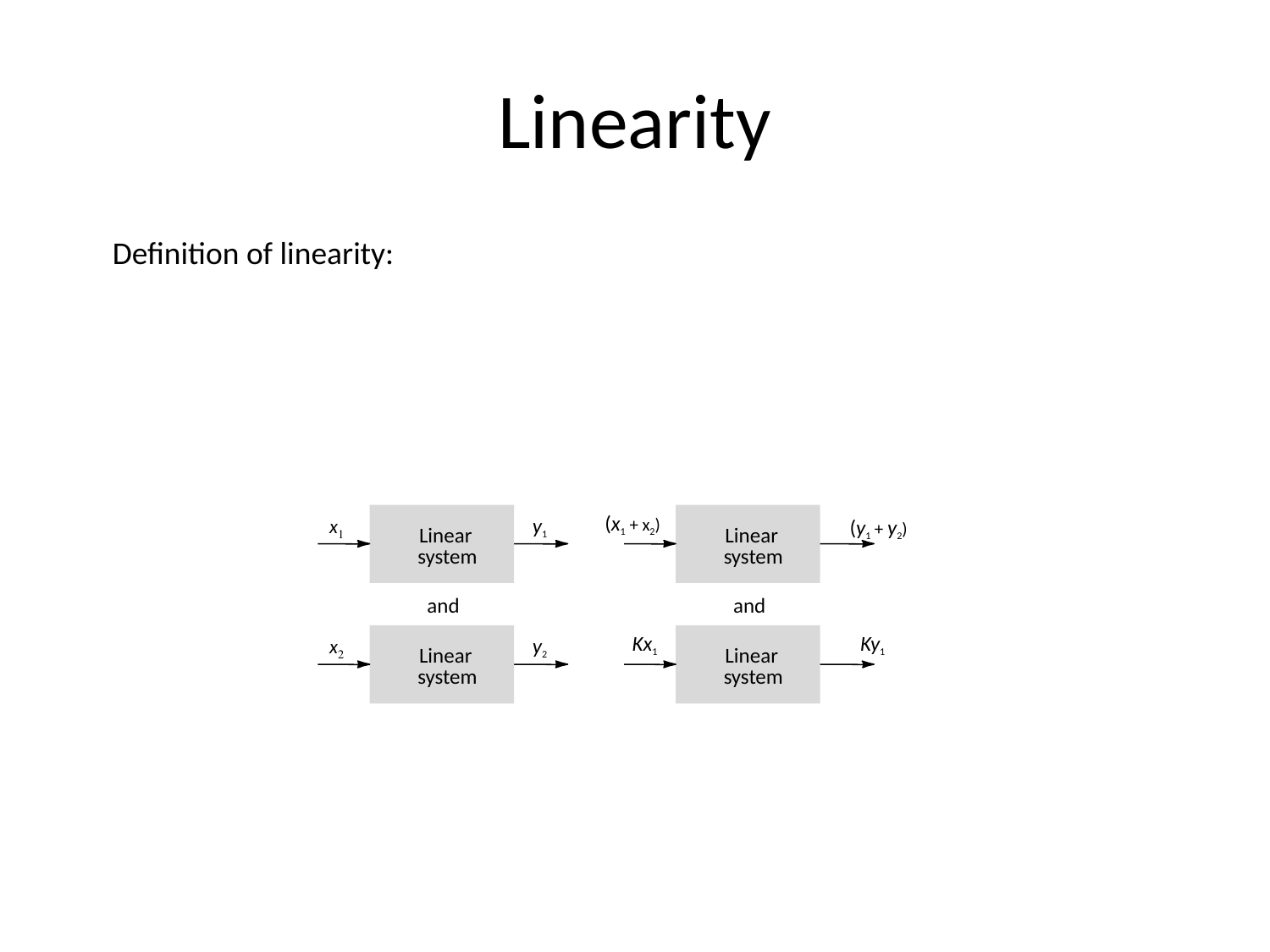

# Linearity
Definition of linearity:

(x1 + x2)
x1
y1
(y1 + y2)
Linear
Linear

system
system

and
and

Kx1
Ky1
x2
y2
Linear
Linear

system
system